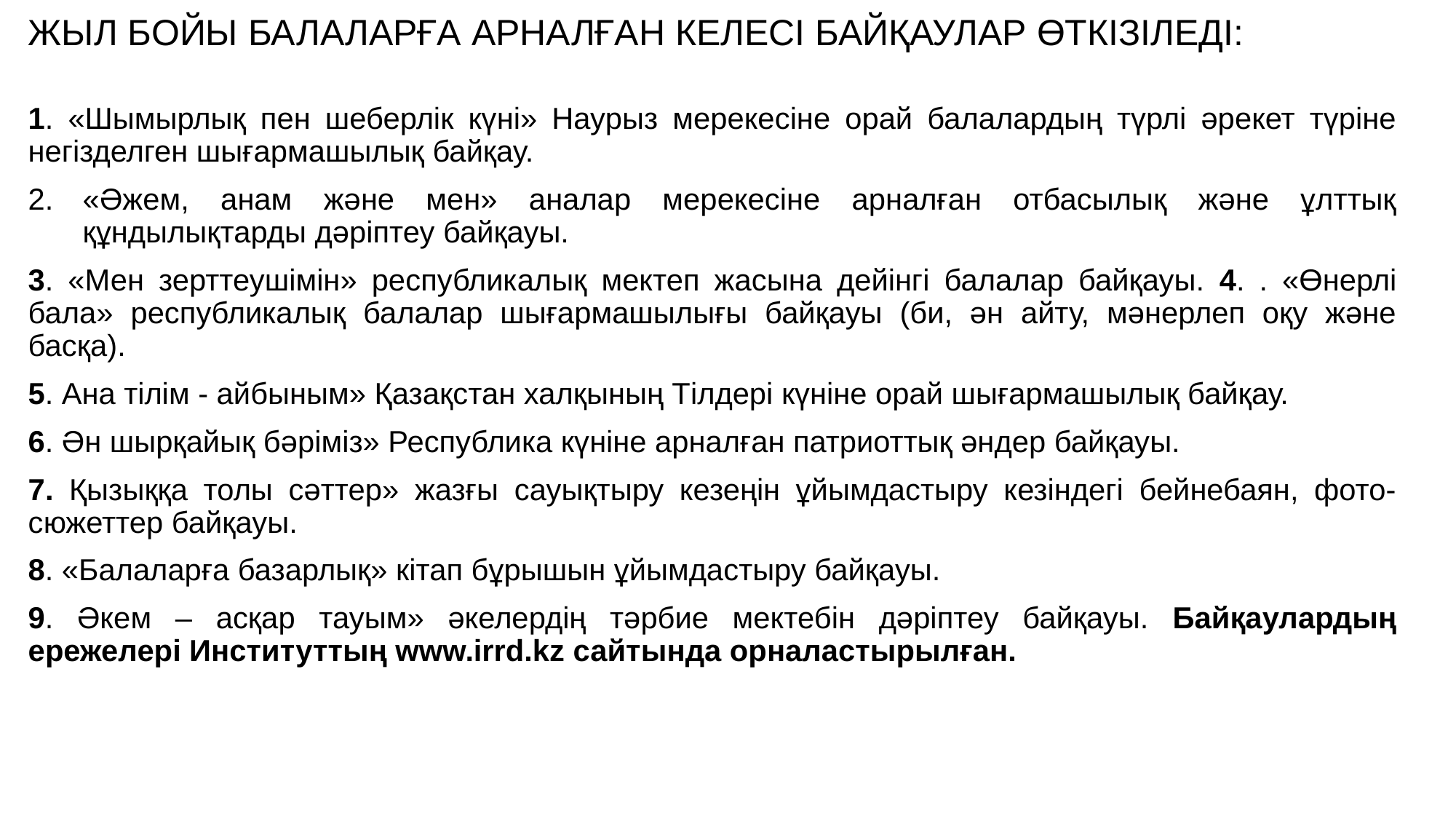

# ЖЫЛ БОЙЫ БАЛАЛАРҒА АРНАЛҒАН КЕЛЕСІ БАЙҚАУЛАР ӨТКІЗІЛЕДІ:
1. «Шымырлық пен шеберлік күні» Наурыз мерекесіне орай балалардың түрлі әрекет түріне негізделген шығармашылық байқау.
«Әжем, анам және мен» аналар мерекесіне арналған отбасылық және ұлттық құндылықтарды дәріптеу байқауы.
3. «Мен зерттеушімін» республикалық мектеп жасына дейінгі балалар байқауы. 4. . «Өнерлі бала» республикалық балалар шығармашылығы байқауы (би, ән айту, мәнерлеп оқу және басқа).
5. Ана тілім - айбыным» Қазақстан халқының Тілдері күніне орай шығармашылық байқау.
6. Ән шырқайық бәріміз» Республика күніне арналған патриоттық әндер байқауы.
7. Қызыққа толы сәттер» жазғы сауықтыру кезеңін ұйымдастыру кезіндегі бейнебаян, фото-сюжеттер байқауы.
8. «Балаларға базарлық» кітап бұрышын ұйымдастыру байқауы.
9. Әкем – асқар тауым» әкелердің тәрбие мектебін дәріптеу байқауы. Байқаулардың ережелері Институттың www.irrd.kz сайтында орналастырылған.